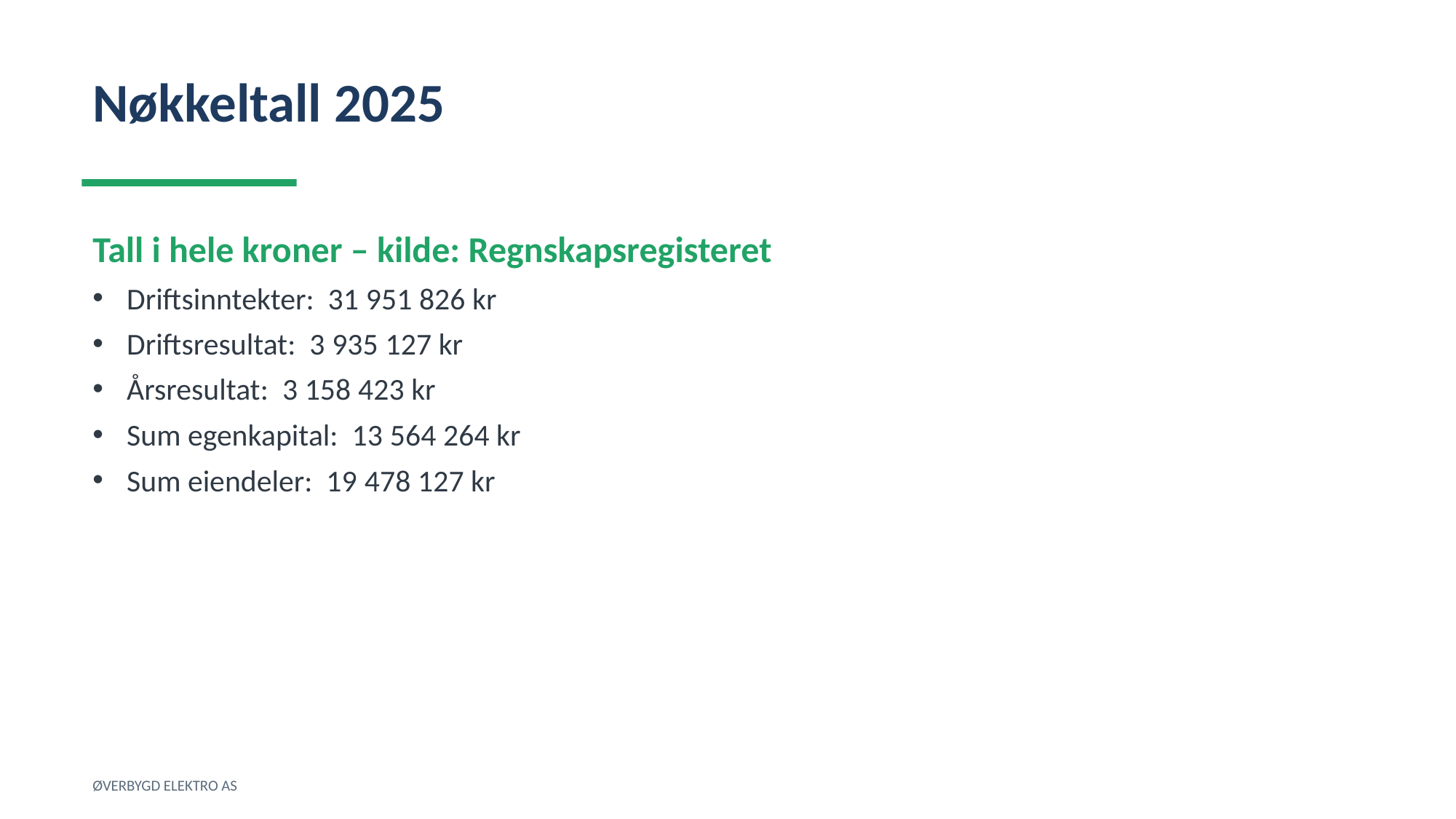

Nøkkeltall 2025

Tall i hele kroner – kilde: Regnskapsregisteret
Driftsinntekter:  31 951 826 kr
Driftsresultat:  3 935 127 kr
Årsresultat:  3 158 423 kr
Sum egenkapital:  13 564 264 kr
Sum eiendeler:  19 478 127 kr
ØVERBYGD ELEKTRO AS